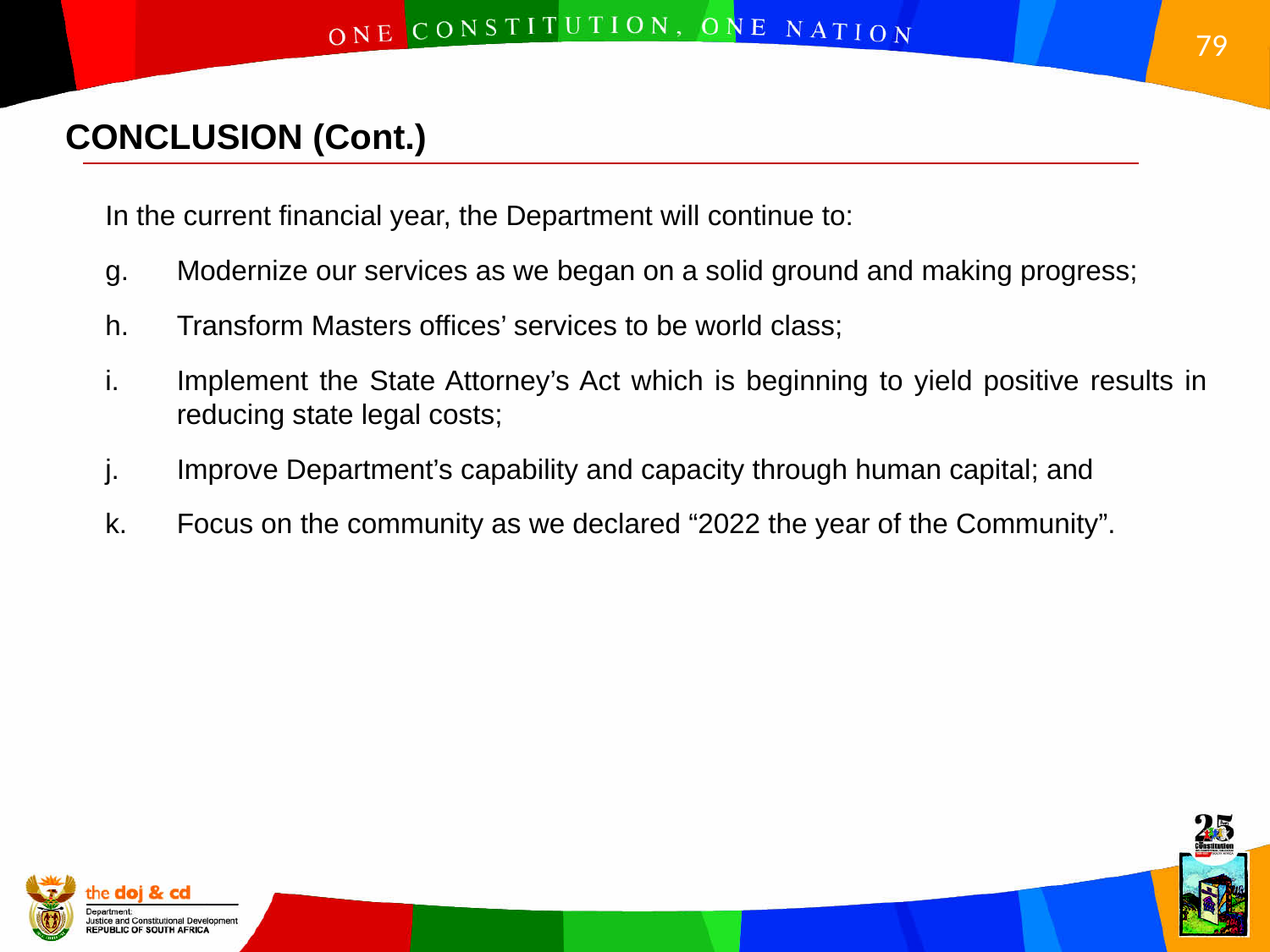

CONCLUSION (Cont.)
In the current financial year, the Department will continue to:
Modernize our services as we began on a solid ground and making progress;
Transform Masters offices’ services to be world class;
Implement the State Attorney’s Act which is beginning to yield positive results in    reducing state legal costs;
Improve Department’s capability and capacity through human capital; and
Focus on the community as we declared “2022 the year of the Community”.